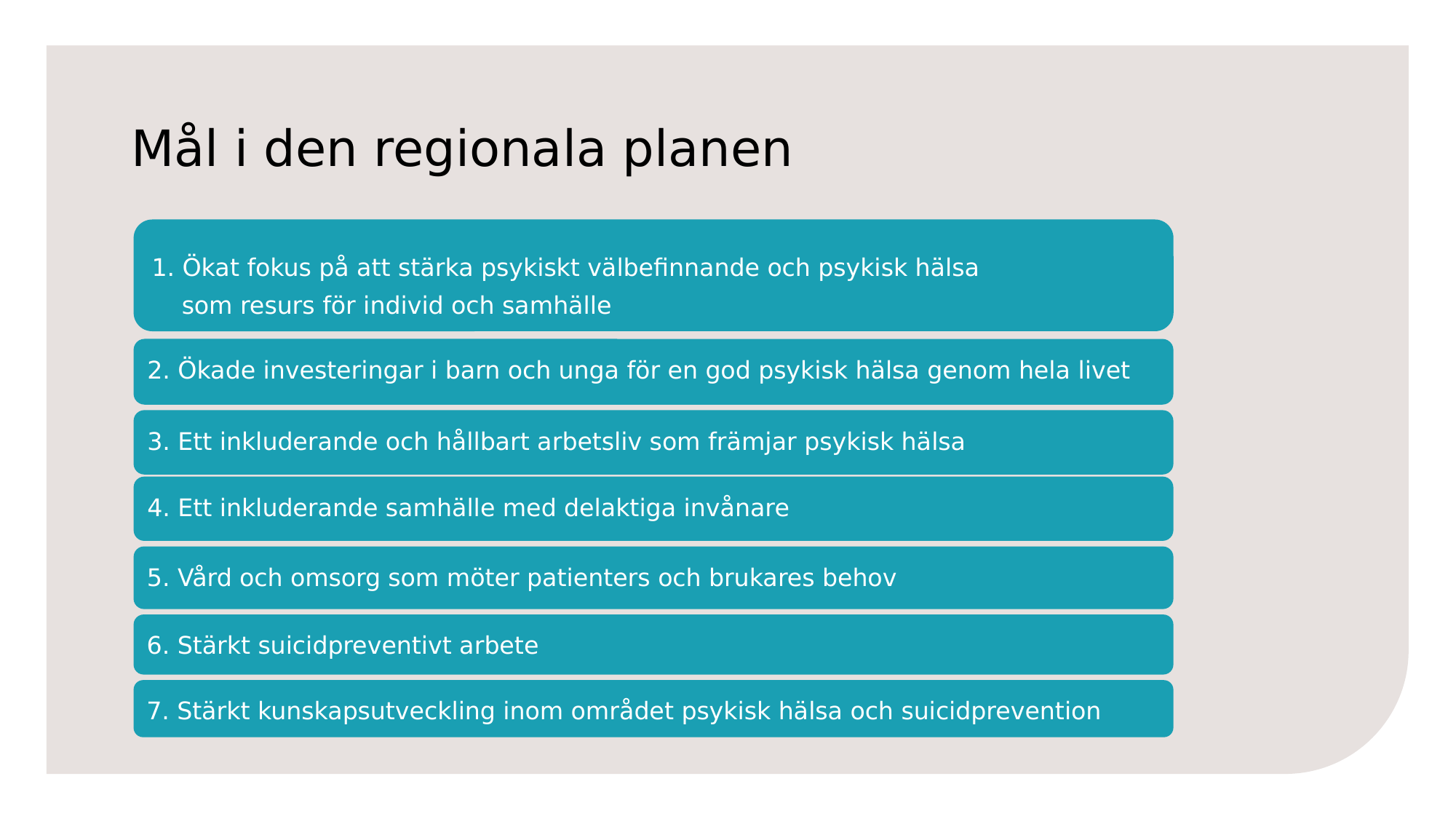

# Mål i den regionala planen
1. Ökat fokus på att stärka psykiskt välbefinnande och psykisk hälsa
som resurs för individ och samhälle
2. Ökade investeringar i barn och unga för en god psykisk hälsa genom hela livet
3. Ett inkluderande och hållbart arbetsliv som främjar psykisk hälsa
4. Ett inkluderande samhälle med delaktiga invånare
5. Vård och omsorg som möter patienters och brukares behov
6. Stärkt suicidpreventivt arbete
7. Stärkt kunskapsutveckling inom området psykisk hälsa och suicidprevention